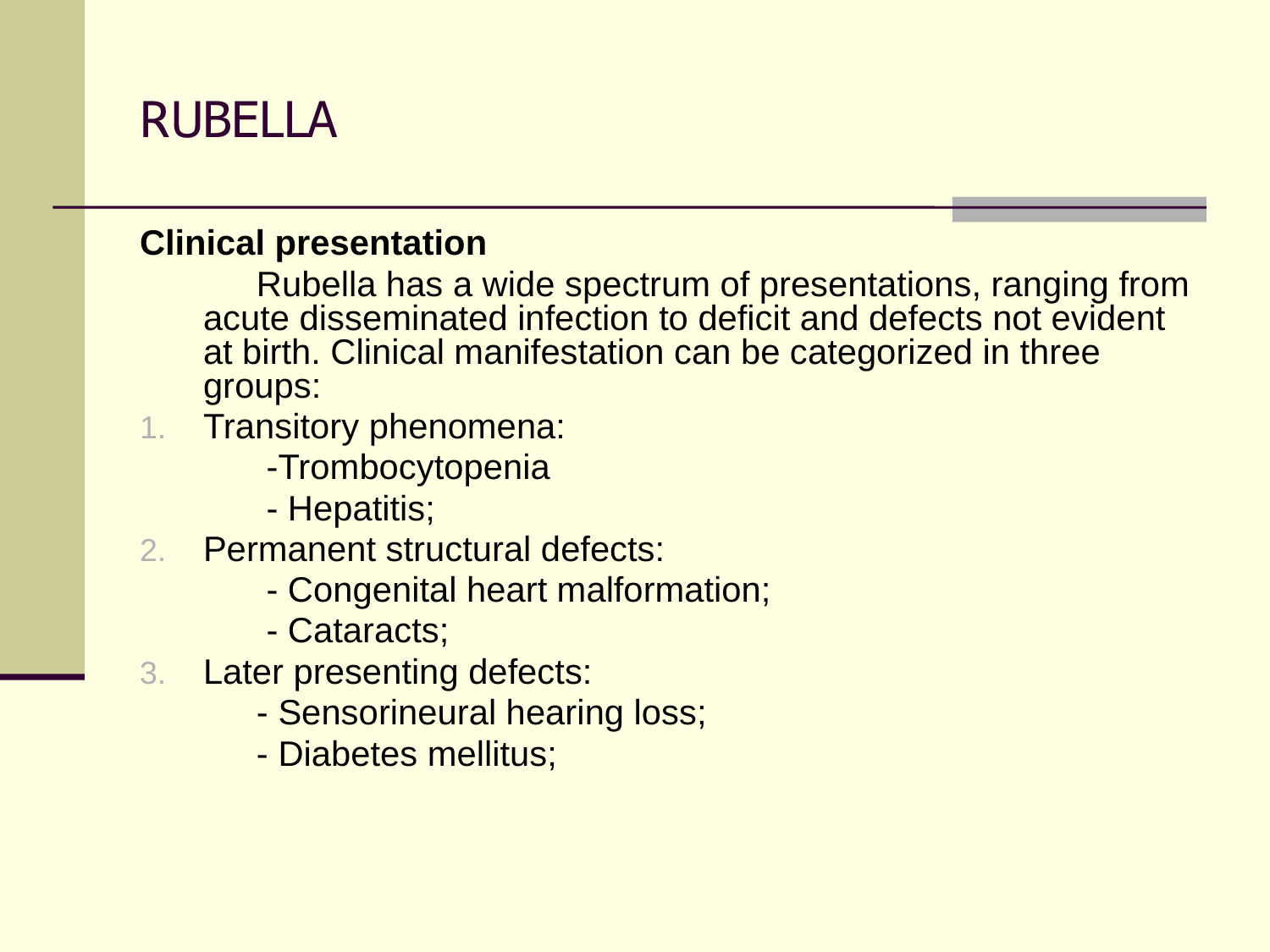

# RUBELLA
Clinical presentation
            Rubella has a wide spectrum of presentations, ranging from acute disseminated infection to deficit and defects not evident at birth. Clinical manifestation can be categorized in three groups:
Transitory phenomena:
             -Trombocytopenia
             - Hepatitis;
Permanent structural defects:
             - Congenital heart malformation;
             - Cataracts;
Later presenting defects:
            - Sensorineural hearing loss;
            - Diabetes mellitus;